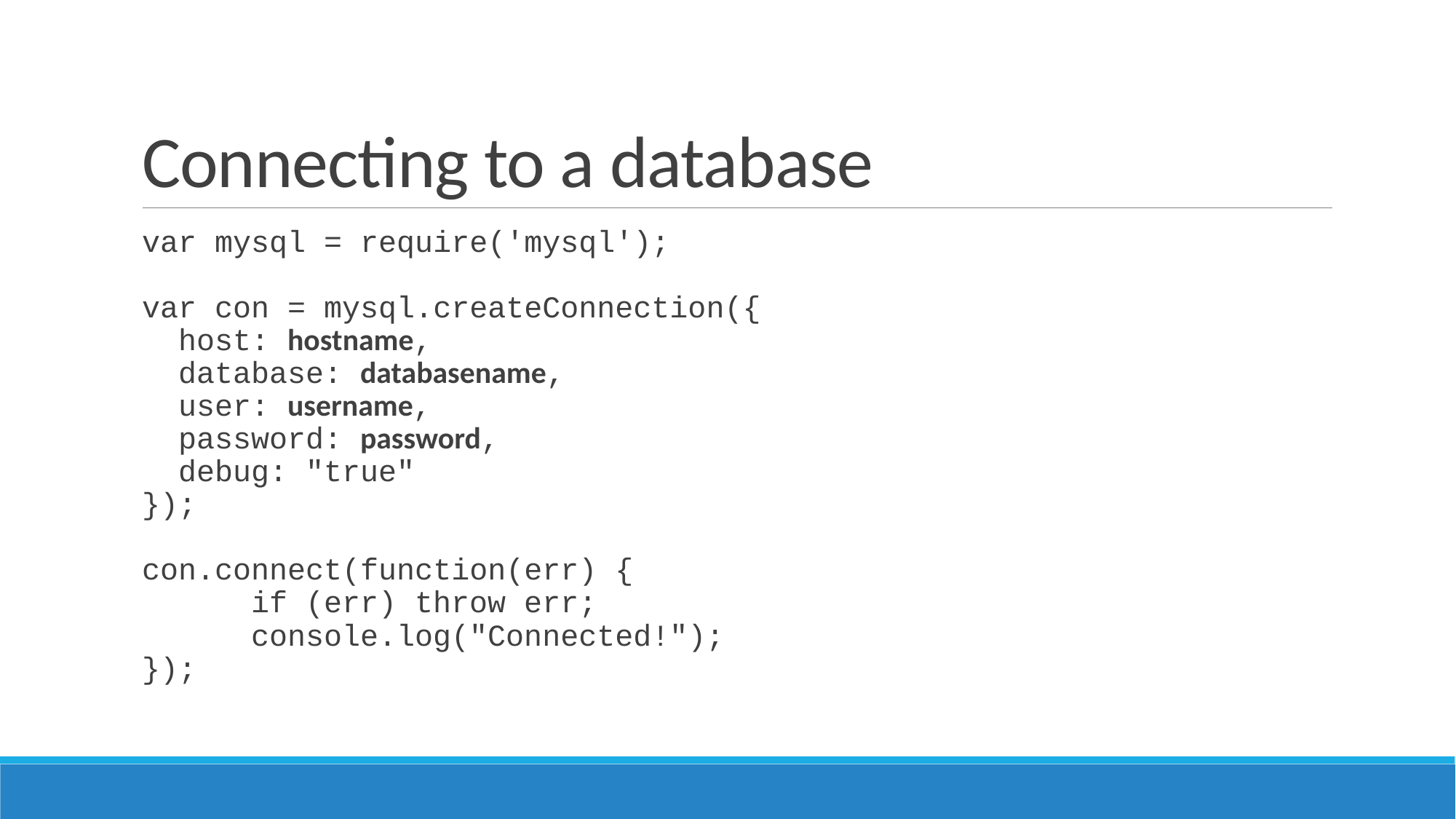

# Connecting to a database
var mysql = require('mysql');

var con = mysql.createConnection({
  host: hostname,
  database: databasename,
  user: username,
  password: password,
  debug: "true"
});

con.connect(function(err) {
	if (err) throw err;
	console.log("Connected!");
});